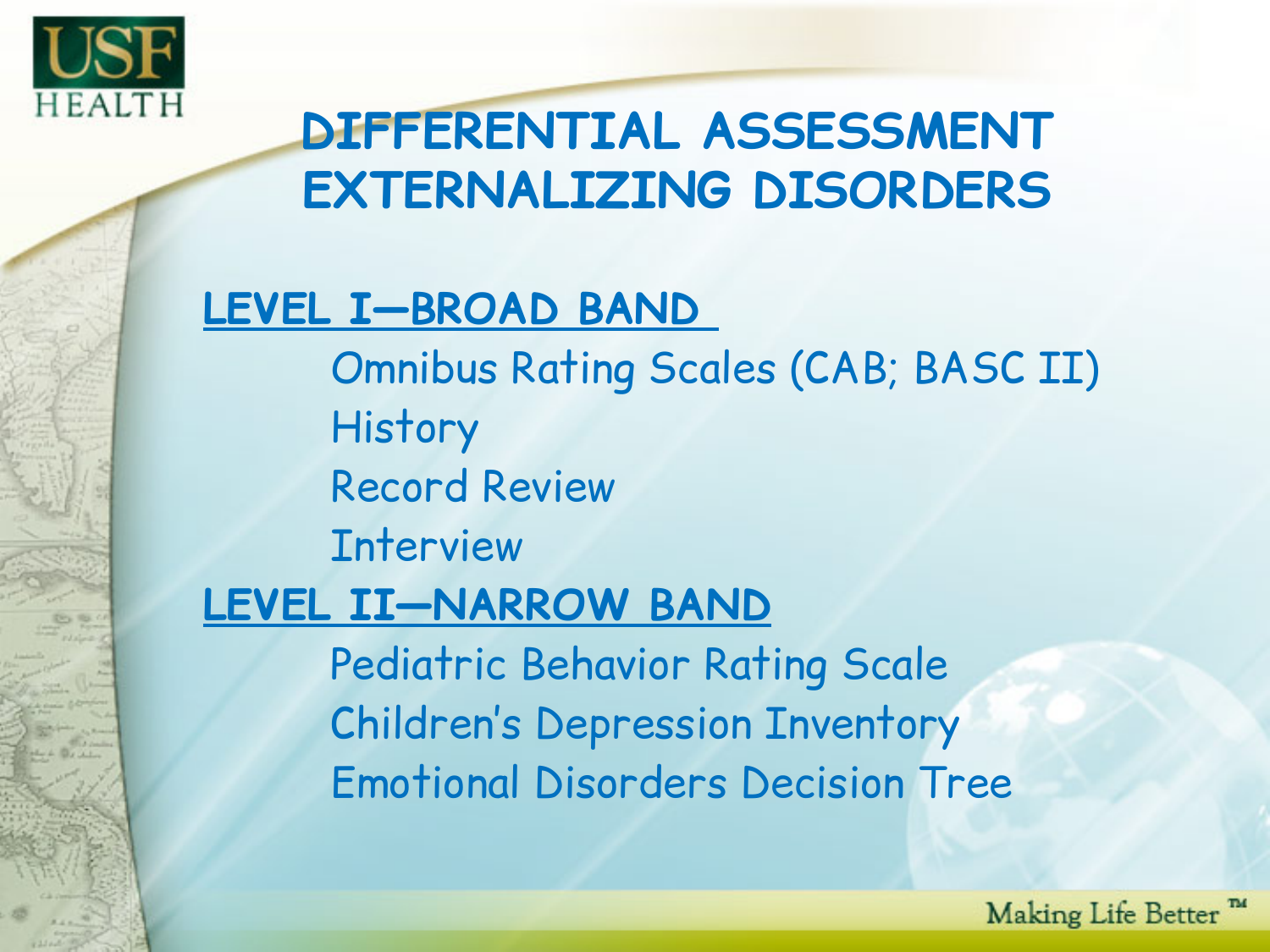

# DIFFERENTIAL ASSESSMENT EXTERNALIZING DISORDERS
LEVEL I—BROAD BAND
	Omnibus Rating Scales (CAB; BASC II)
	History
	Record Review
	Interview
LEVEL II—NARROW BAND
	Pediatric Behavior Rating Scale
	Children’s Depression Inventory
	Emotional Disorders Decision Tree